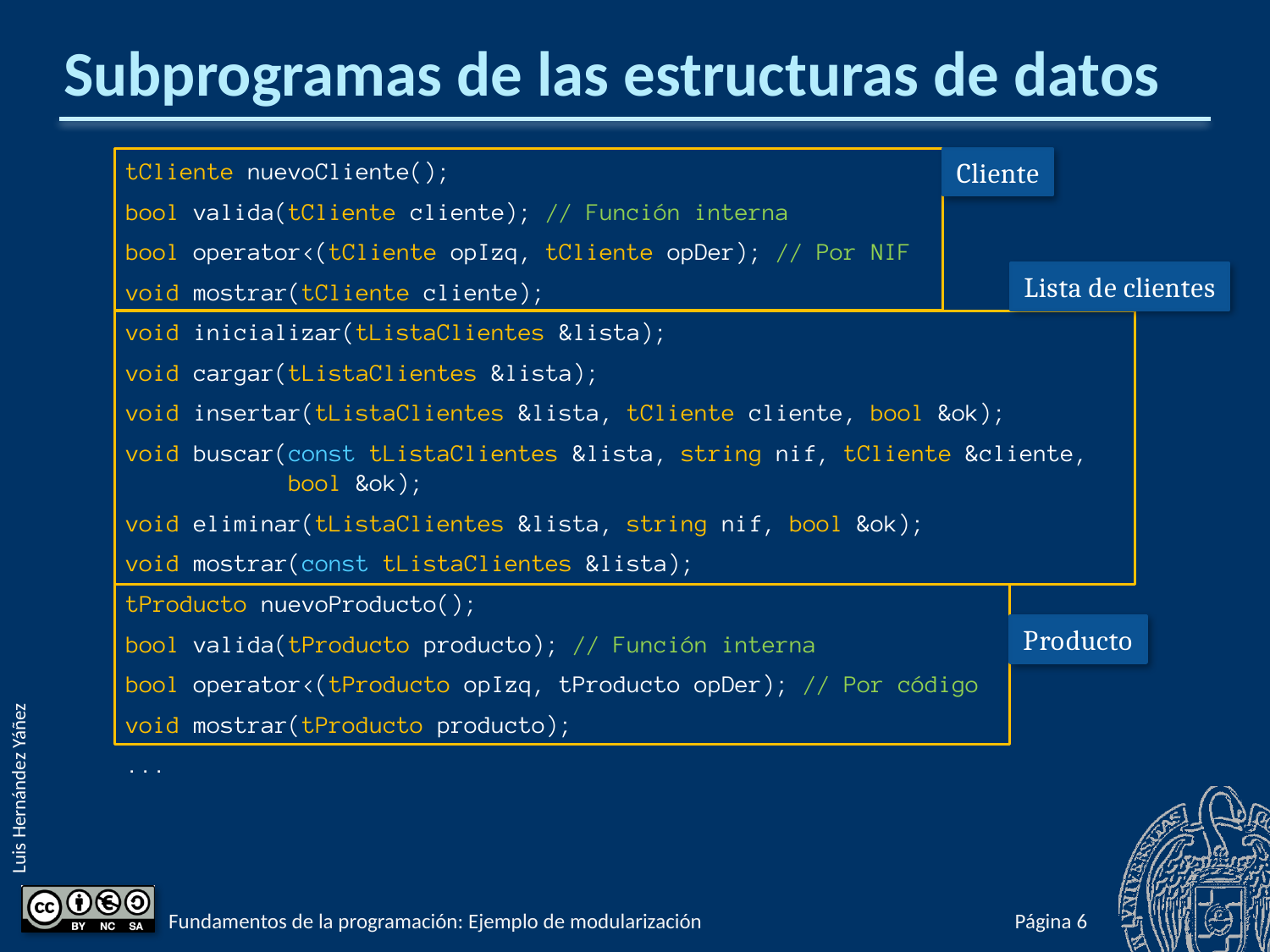

# Subprogramas de las estructuras de datos
tCliente nuevoCliente();
bool valida(tCliente cliente); // Función interna
bool operator<(tCliente opIzq, tCliente opDer); // Por NIF
void mostrar(tCliente cliente);
void inicializar(tListaClientes &lista);
void cargar(tListaClientes &lista);
void insertar(tListaClientes &lista, tCliente cliente, bool &ok);
void buscar(const tListaClientes &lista, string nif, tCliente &cliente,
            bool &ok);
void eliminar(tListaClientes &lista, string nif, bool &ok);
void mostrar(const tListaClientes &lista);
tProducto nuevoProducto();
bool valida(tProducto producto); // Función interna
bool operator<(tProducto opIzq, tProducto opDer); // Por código
void mostrar(tProducto producto);
...

Cliente
Lista de clientes

Producto
Fundamentos de la programación: Ejemplo de modularización
Página 6